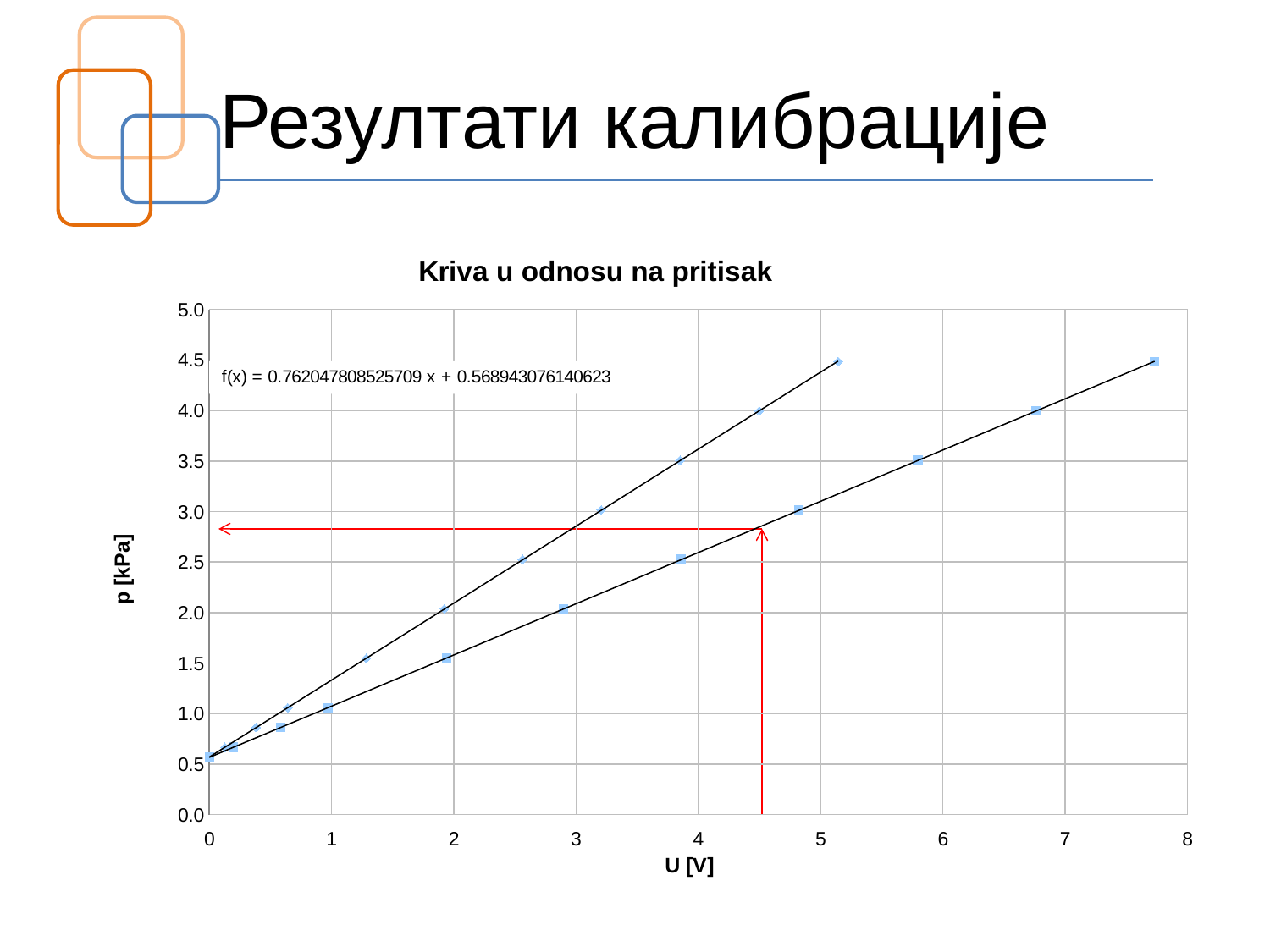

# Резултати калибрације

### Chart: Kriva u odnosu na pritisak

| Category |  |  |
|---|---|---|